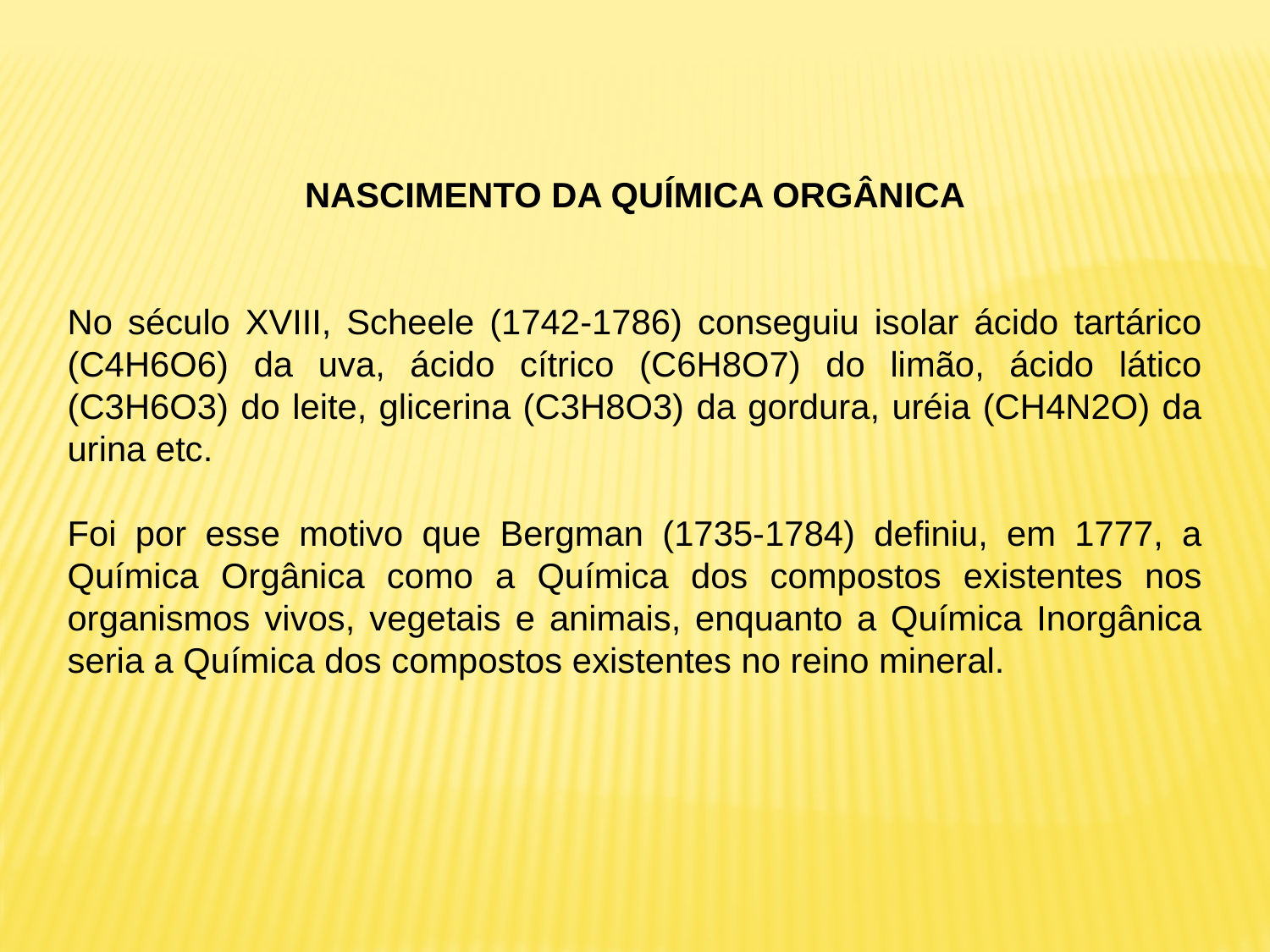

NASCIMENTO DA QUÍMICA ORGÂNICA

No século XVIII, Scheele (1742-1786) conseguiu isolar ácido tartárico (C4H6O6) da uva, ácido cítrico (C6H8O7) do limão, ácido lático (C3H6O3) do leite, glicerina (C3H8O3) da gordura, uréia (CH4N2O) da urina etc.

Foi por esse motivo que Bergman (1735-1784) definiu, em 1777, a Química Orgânica como a Química dos compostos existentes nos organismos vivos, vegetais e animais, enquanto a Química Inorgânica seria a Química dos compostos existentes no reino mineral.